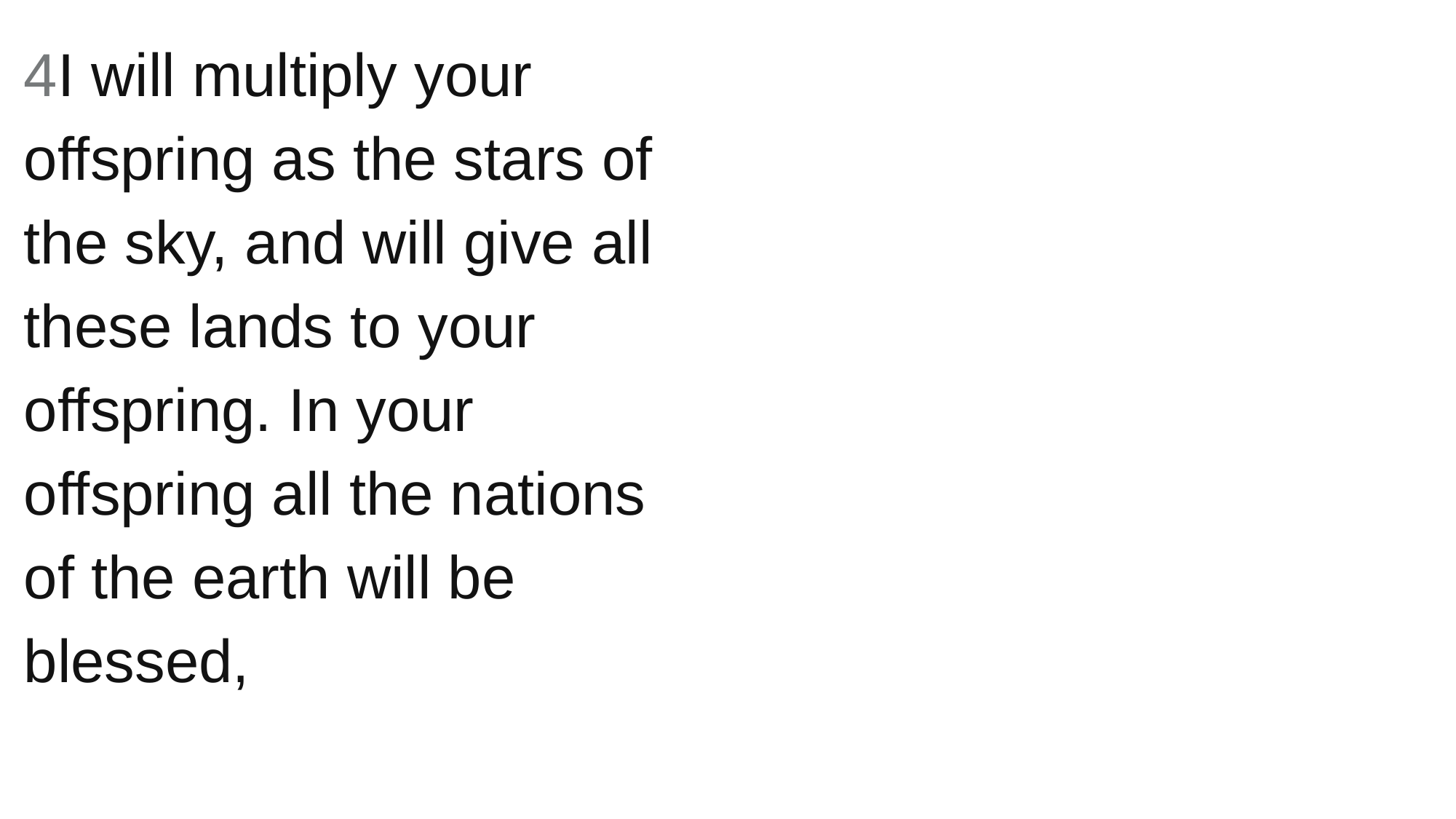

4I will multiply your offspring as the stars of the sky, and will give all these lands to your offspring. In your offspring all the nations of the earth will be blessed,